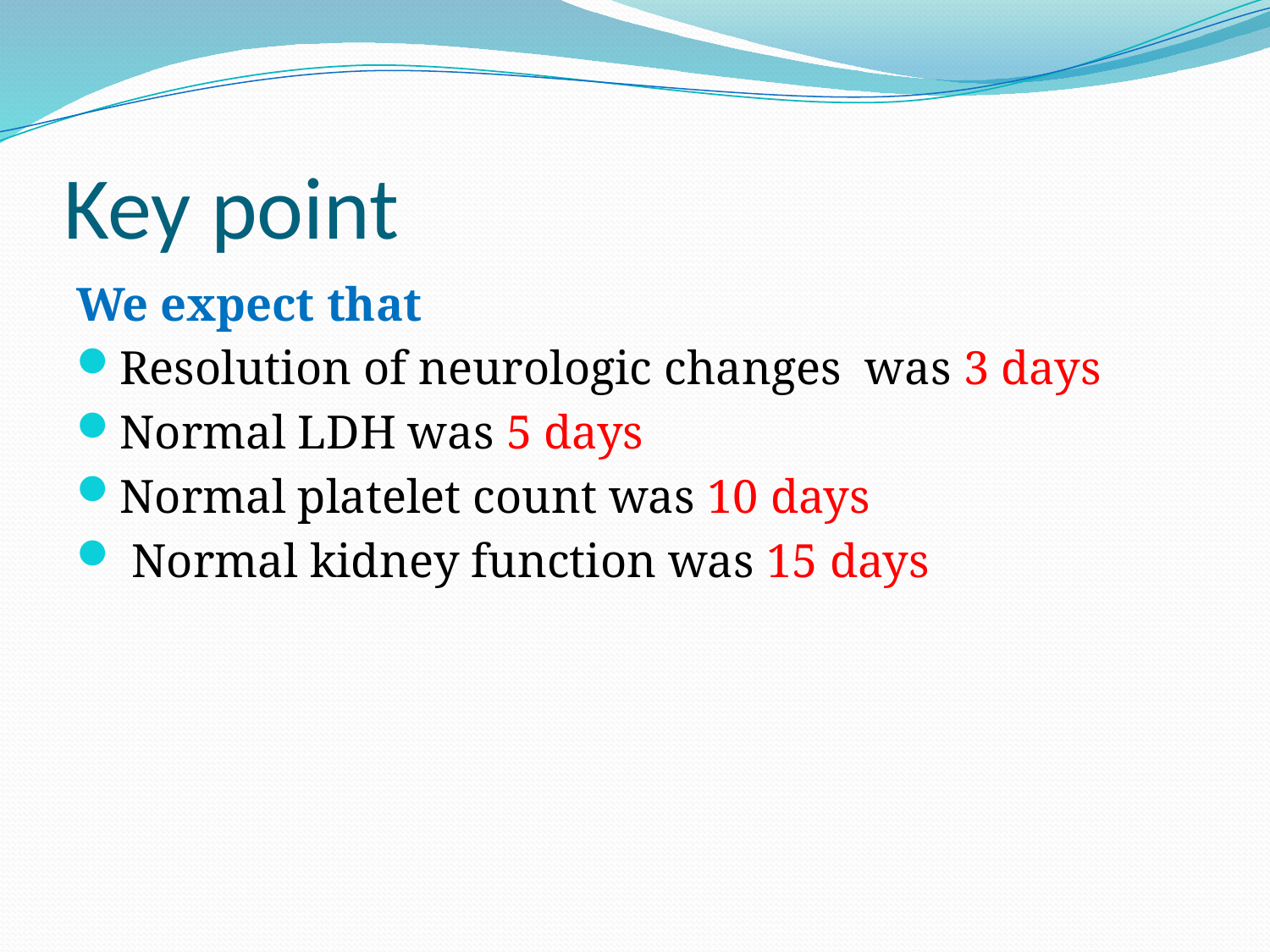

# Key point
We expect that
Resolution of neurologic changes  was 3 days
Normal LDH was 5 days
Normal platelet count was 10 days
 Normal kidney function was 15 days